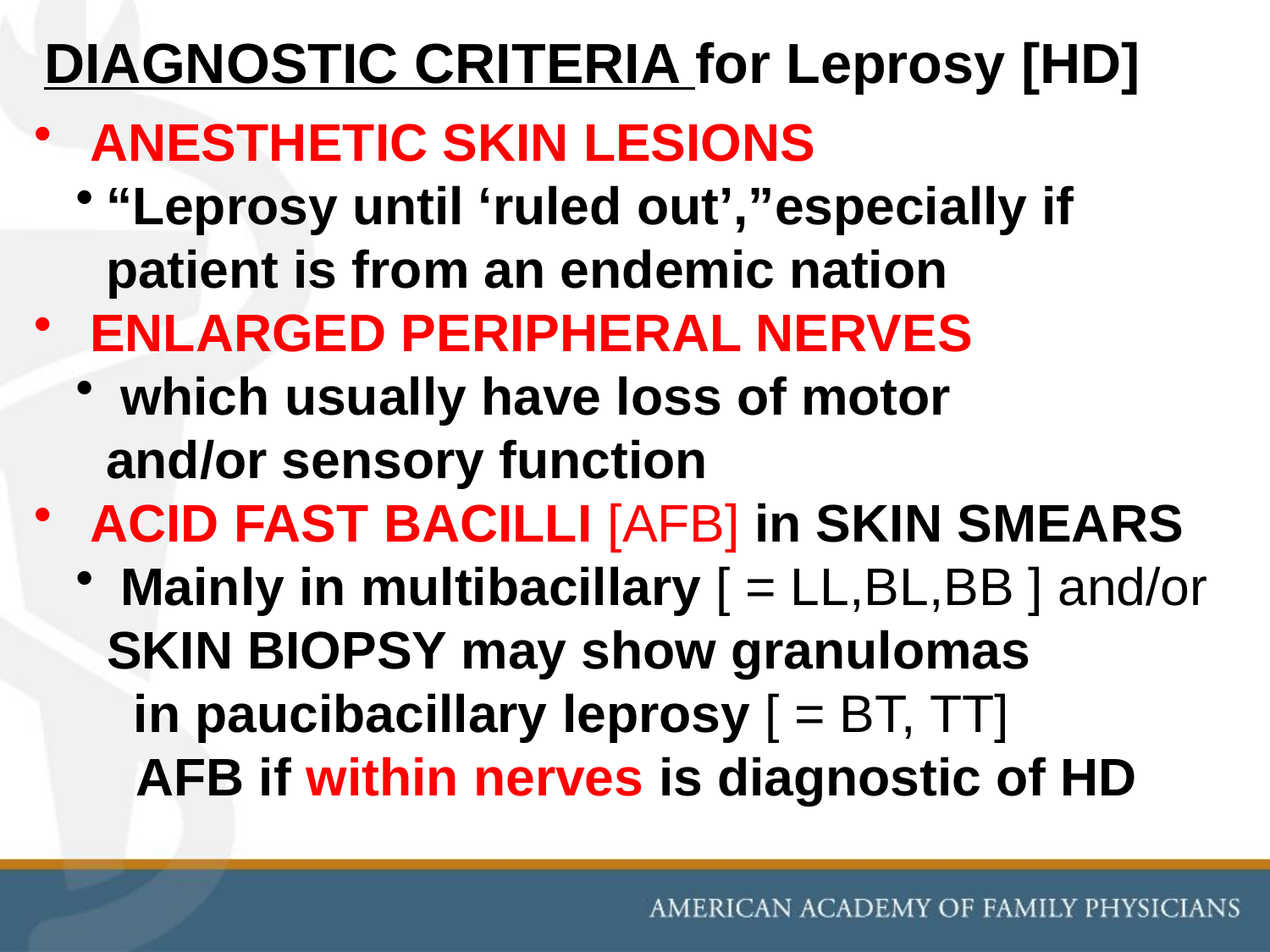

DIAGNOSTIC CRITERIA for Leprosy [HD]
ANESTHETIC SKIN LESIONS
“Leprosy until ‘ruled out’,”especially if 	patient is from an endemic nation
ENLARGED PERIPHERAL NERVES
 which usually have loss of motor         	and/or sensory function
ACID FAST BACILLI [AFB] in SKIN SMEARS
 Mainly in multibacillary [ = LL,BL,BB ] and/or
     SKIN BIOPSY may show granulomas
	   in paucibacillary leprosy [ = BT, TT]
       AFB if within nerves is diagnostic of HD